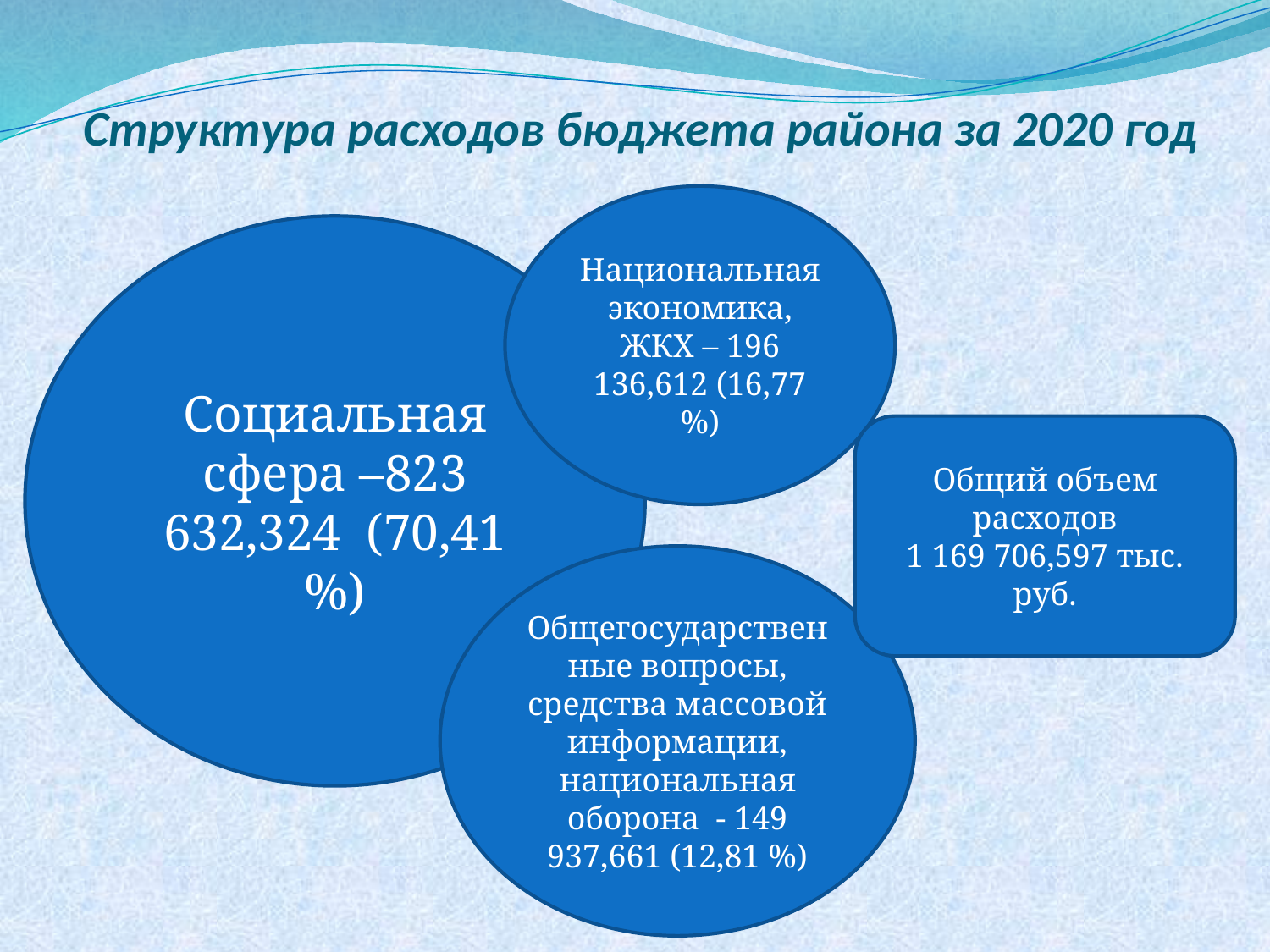

# Структура расходов бюджета района за 2020 год
Национальная экономика, ЖКХ – 196 136,612 (16,77 %)
Социальная сфера –823 632,324  (70,41 %)
Общий объем расходов
1 169 706,597 тыс. руб.
Общегосударственные вопросы, средства массовой информации, национальная оборона  - 149 937,661 (12,81 %)